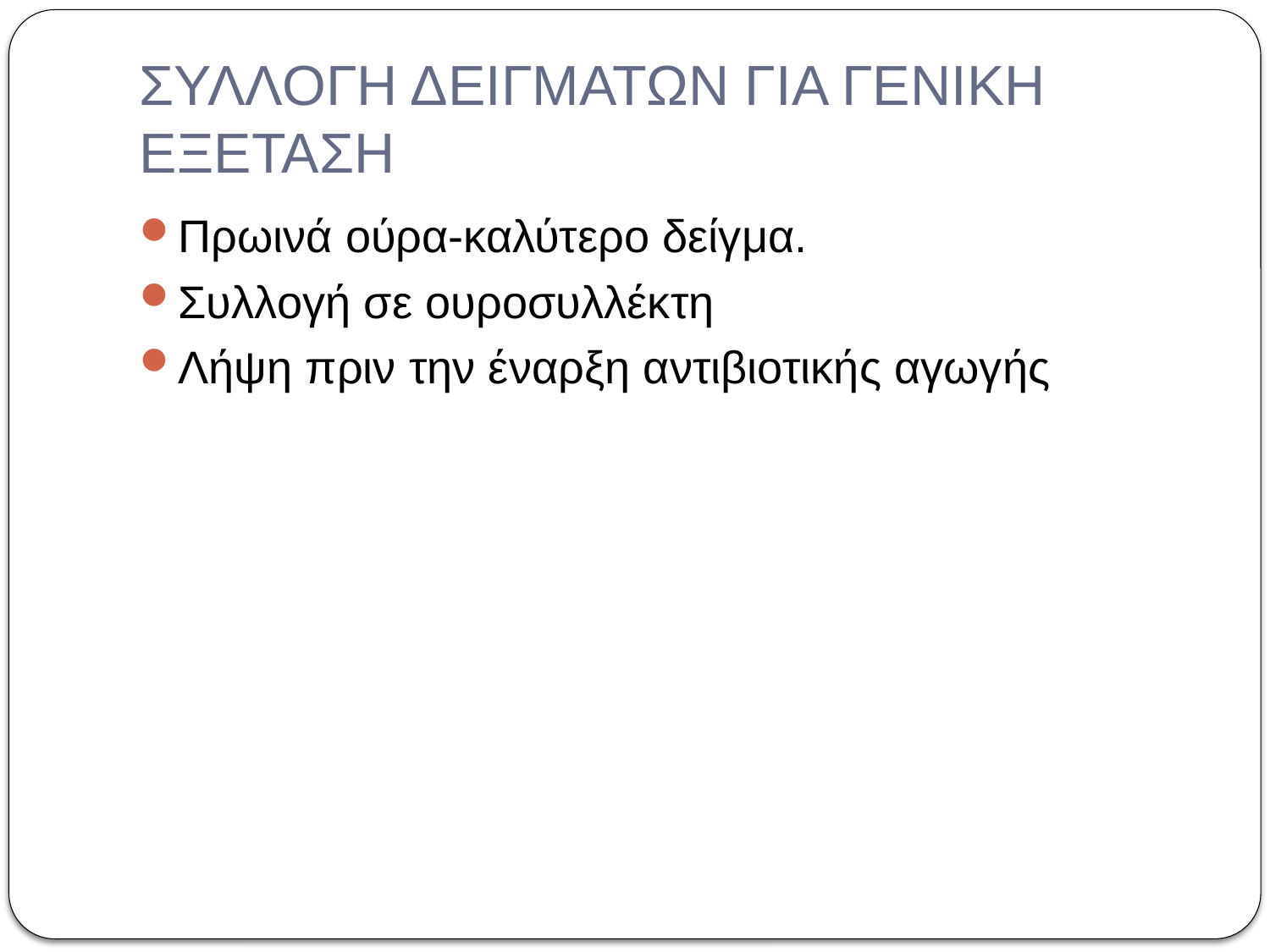

# ΣΥΛΛΟΓΗ ΔΕΙΓΜΑΤΩΝ ΓΙΑ ΓΕΝΙΚΗ ΕΞΕΤΑΣΗ
Πρωινά ούρα-καλύτερο δείγμα.
Συλλογή σε ουροσυλλέκτη
Λήψη πριν την έναρξη αντιβιοτικής αγωγής